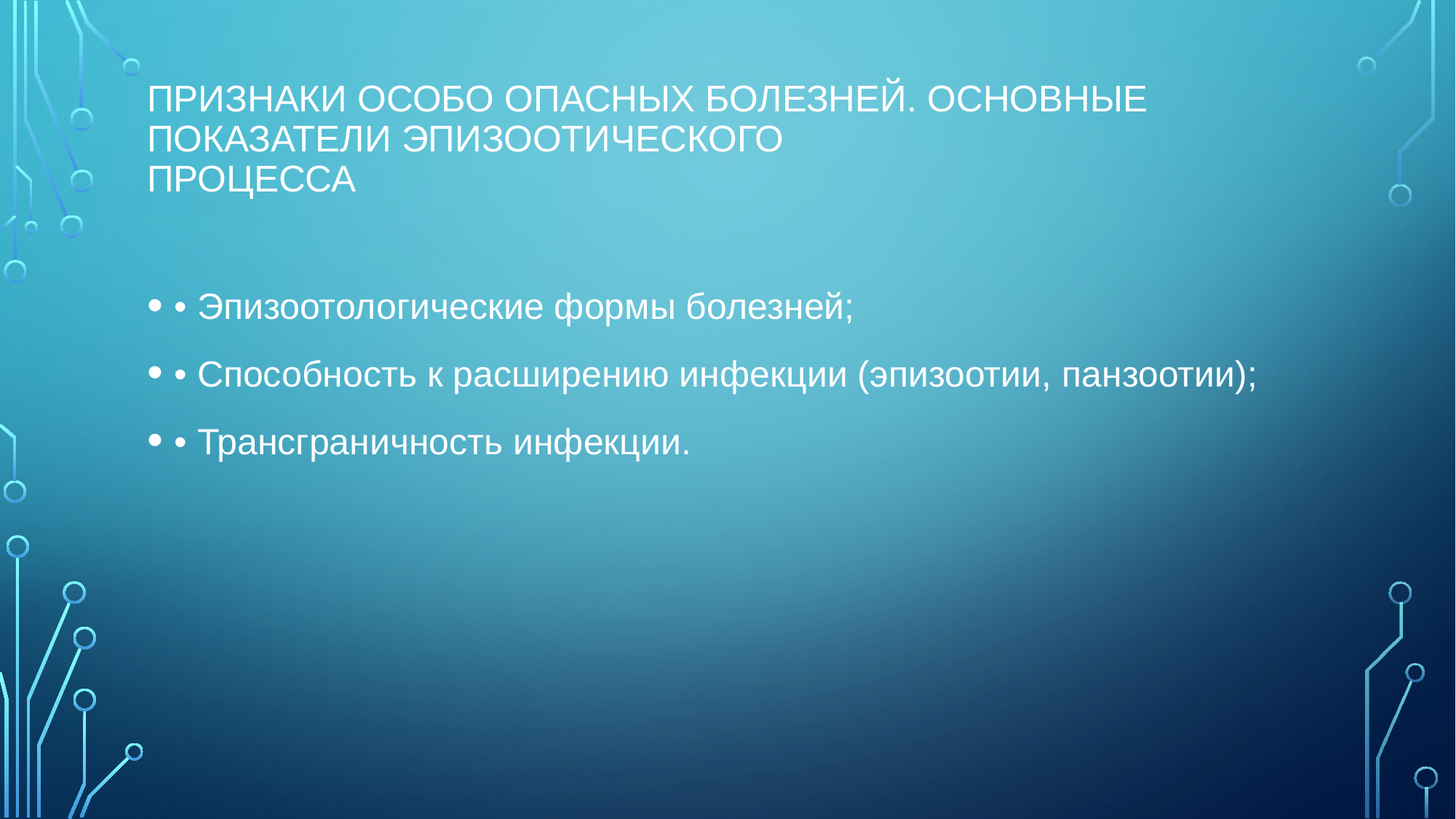

# Признаки особо опасных болезней. Основные показатели эпизоотического процесса
• Эпизоотологические формы болезней;
• Способность к расширению инфекции (эпизоотии, панзоотии);
• Трансграничность инфекции.